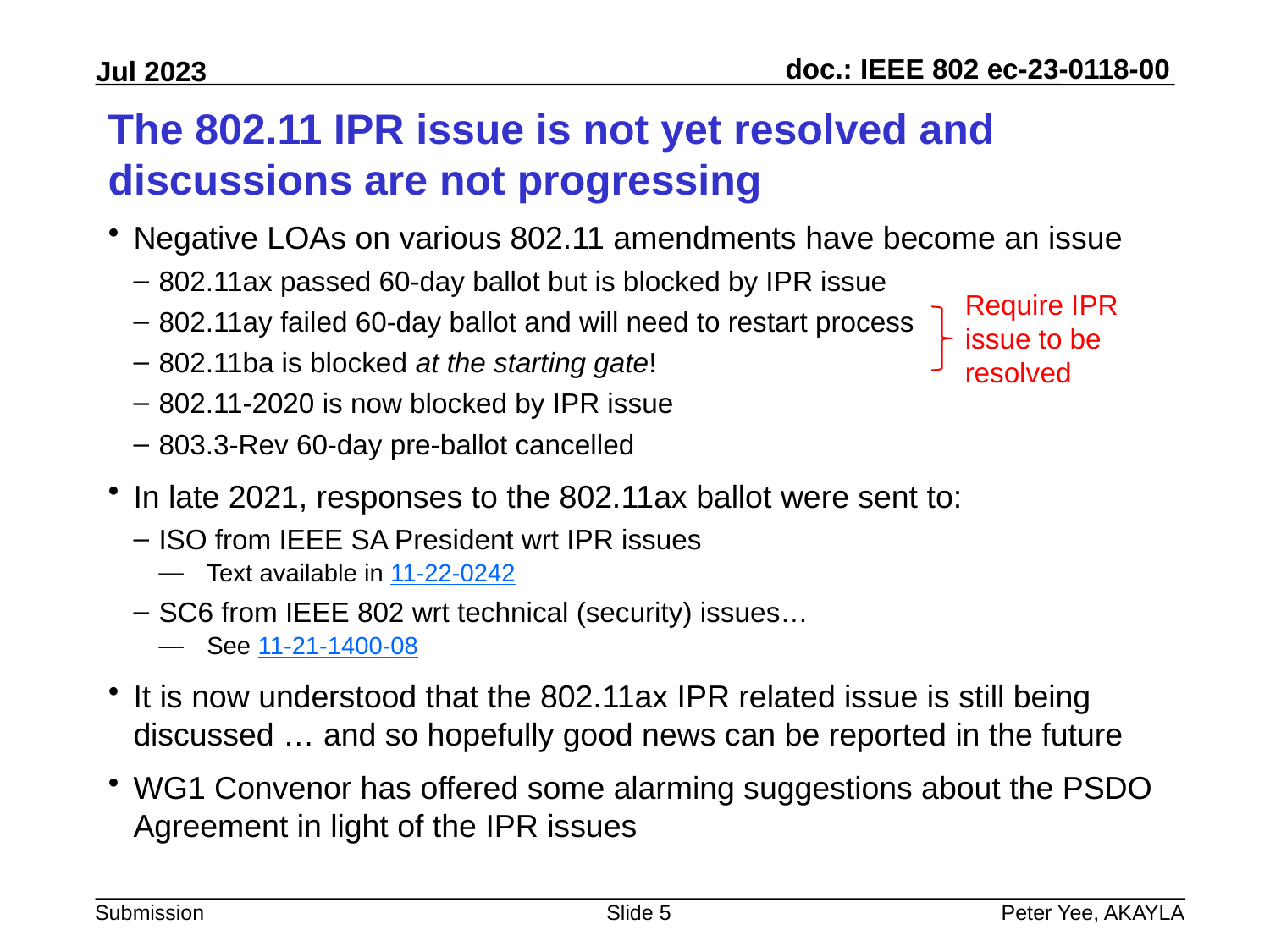

# The 802.11 IPR issue is not yet resolved and discussions are not progressing
Negative LOAs on various 802.11 amendments have become an issue
802.11ax passed 60-day ballot but is blocked by IPR issue
802.11ay failed 60-day ballot and will need to restart process
802.11ba is blocked at the starting gate!
802.11-2020 is now blocked by IPR issue
803.3-Rev 60-day pre-ballot cancelled
In late 2021, responses to the 802.11ax ballot were sent to:
ISO from IEEE SA President wrt IPR issues
Text available in 11-22-0242
SC6 from IEEE 802 wrt technical (security) issues…
See 11-21-1400-08
It is now understood that the 802.11ax IPR related issue is still being discussed … and so hopefully good news can be reported in the future
WG1 Convenor has offered some alarming suggestions about the PSDO Agreement in light of the IPR issues

Require IPR issue to be resolved

Slide 5
Peter Yee, AKAYLA